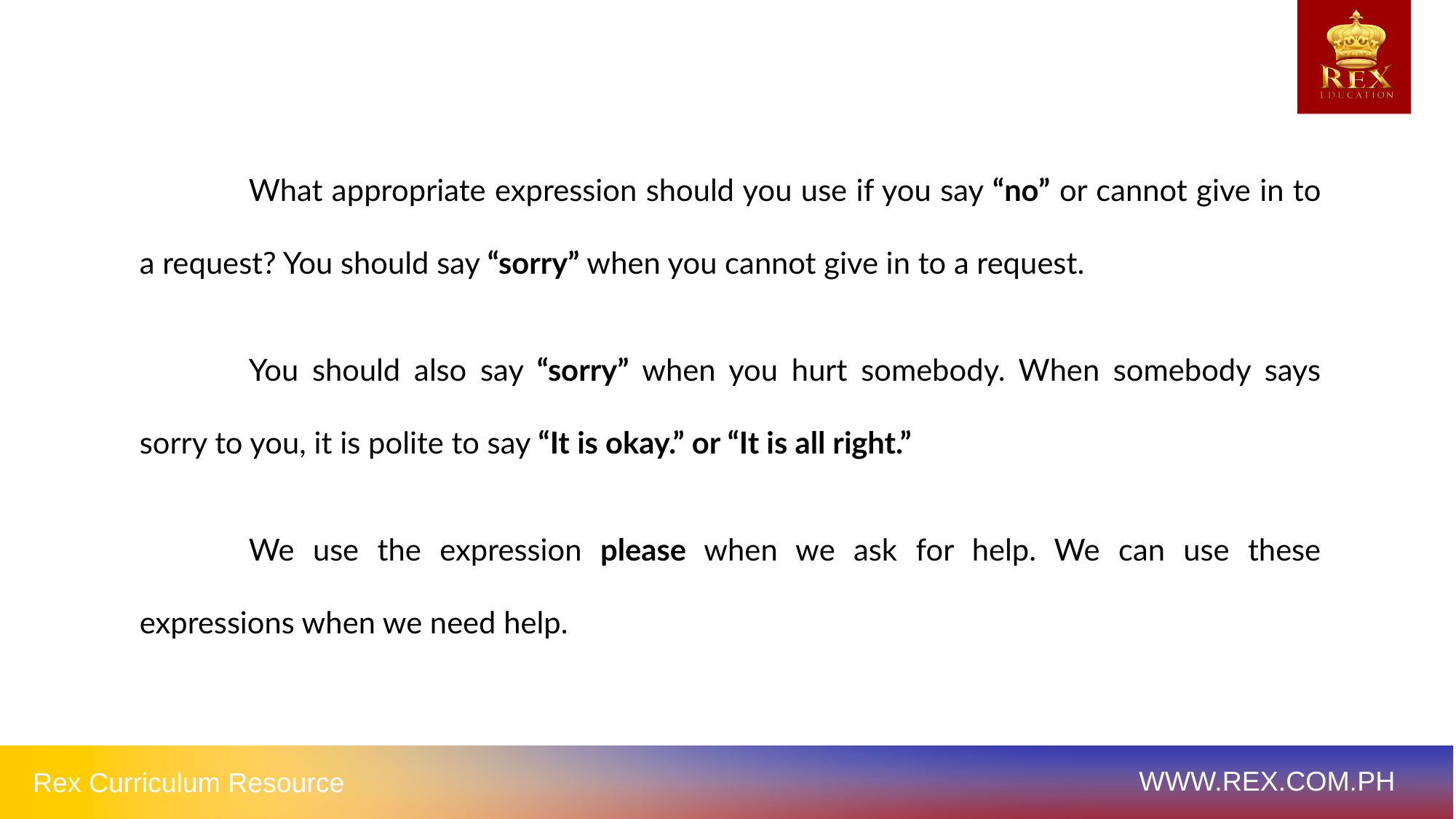

What appropriate expression should you use if you say “no” or cannot give in to a request? You should say “sorry” when you cannot give in to a request.
	You should also say “sorry” when you hurt somebody. When somebody says sorry to you, it is polite to say “It is okay.” or “It is all right.”
	We use the expression please when we ask for help. We can use these expressions when we need help.